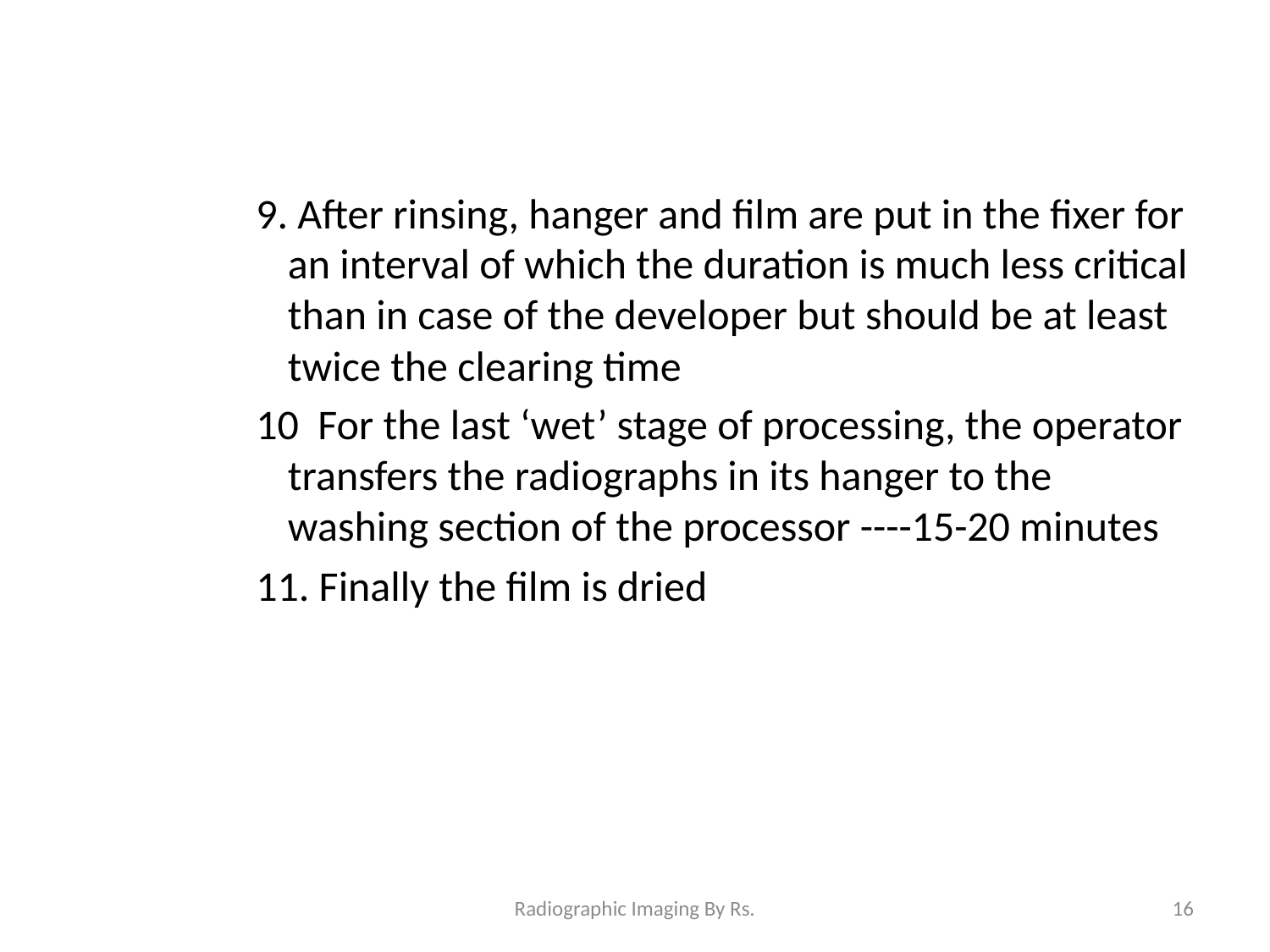

9. After rinsing, hanger and film are put in the fixer for an interval of which the duration is much less critical than in case of the developer but should be at least twice the clearing time
10  For the last ‘wet’ stage of processing, the operator transfers the radiographs in its hanger to the washing section of the processor ----15-20 minutes
11. Finally the film is dried

Radiographic Imaging By Rs.
16